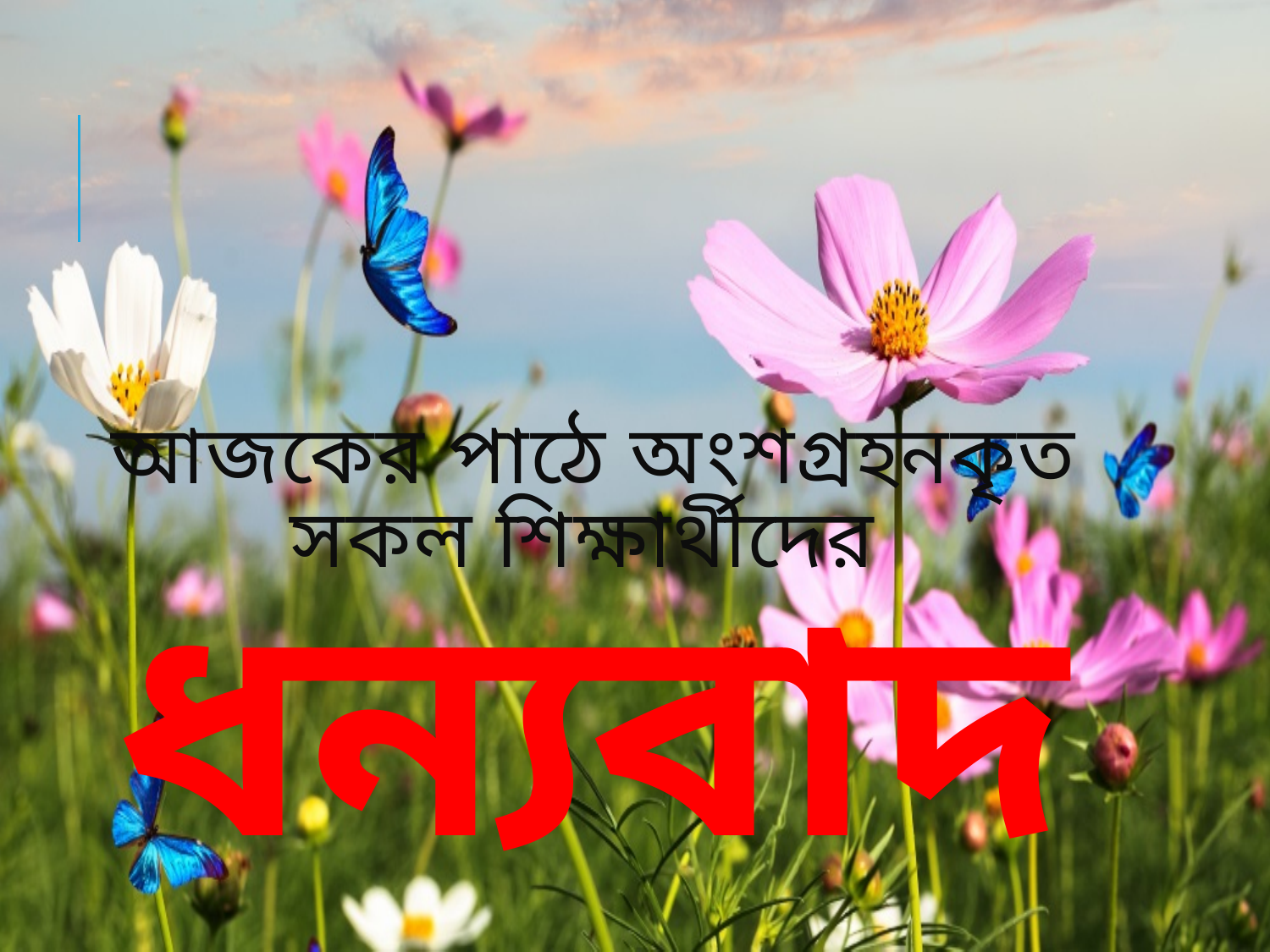

# আজকের পাঠে অংশগ্রহনকৃত সকল শিক্ষার্থীদের ধন্যবাদ